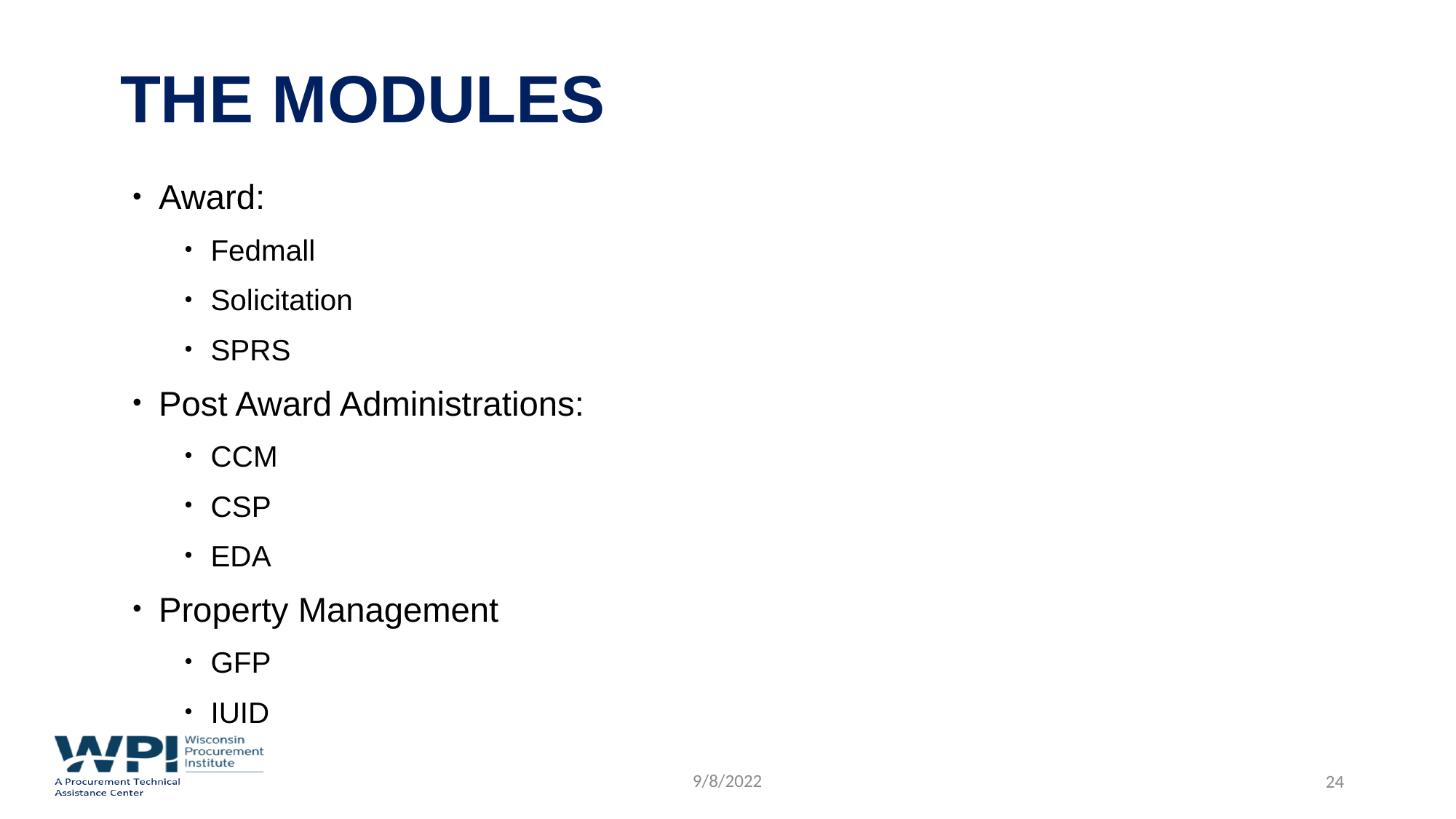

# The modules
Award:
Fedmall
Solicitation
SPRS
Post Award Administrations:
CCM
CSP
EDA
Property Management
GFP
IUID

9/8/2022
 24